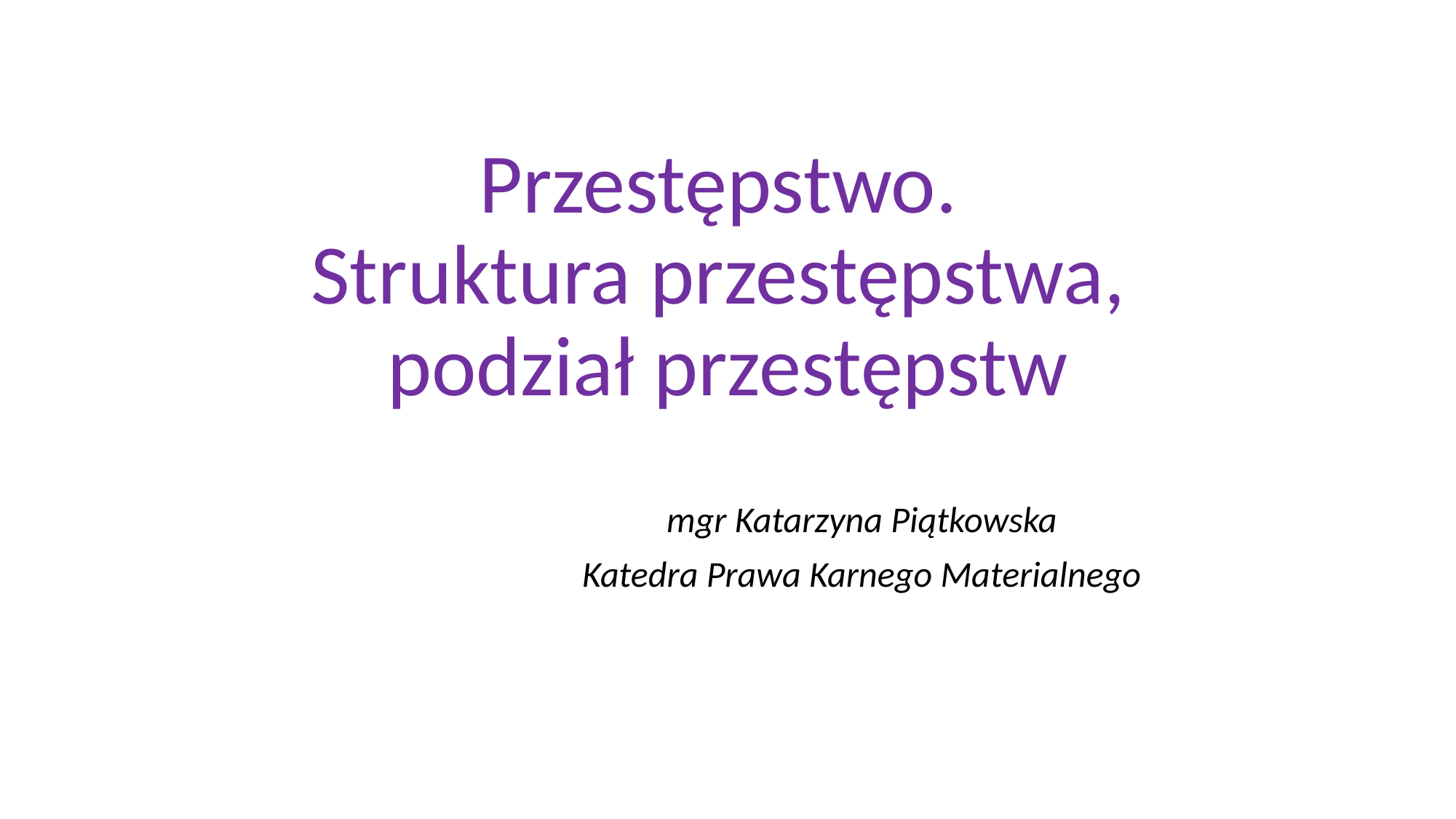

# Przestępstwo. Struktura przestępstwa, podział przestępstw
mgr Katarzyna Piątkowska
Katedra Prawa Karnego Materialnego